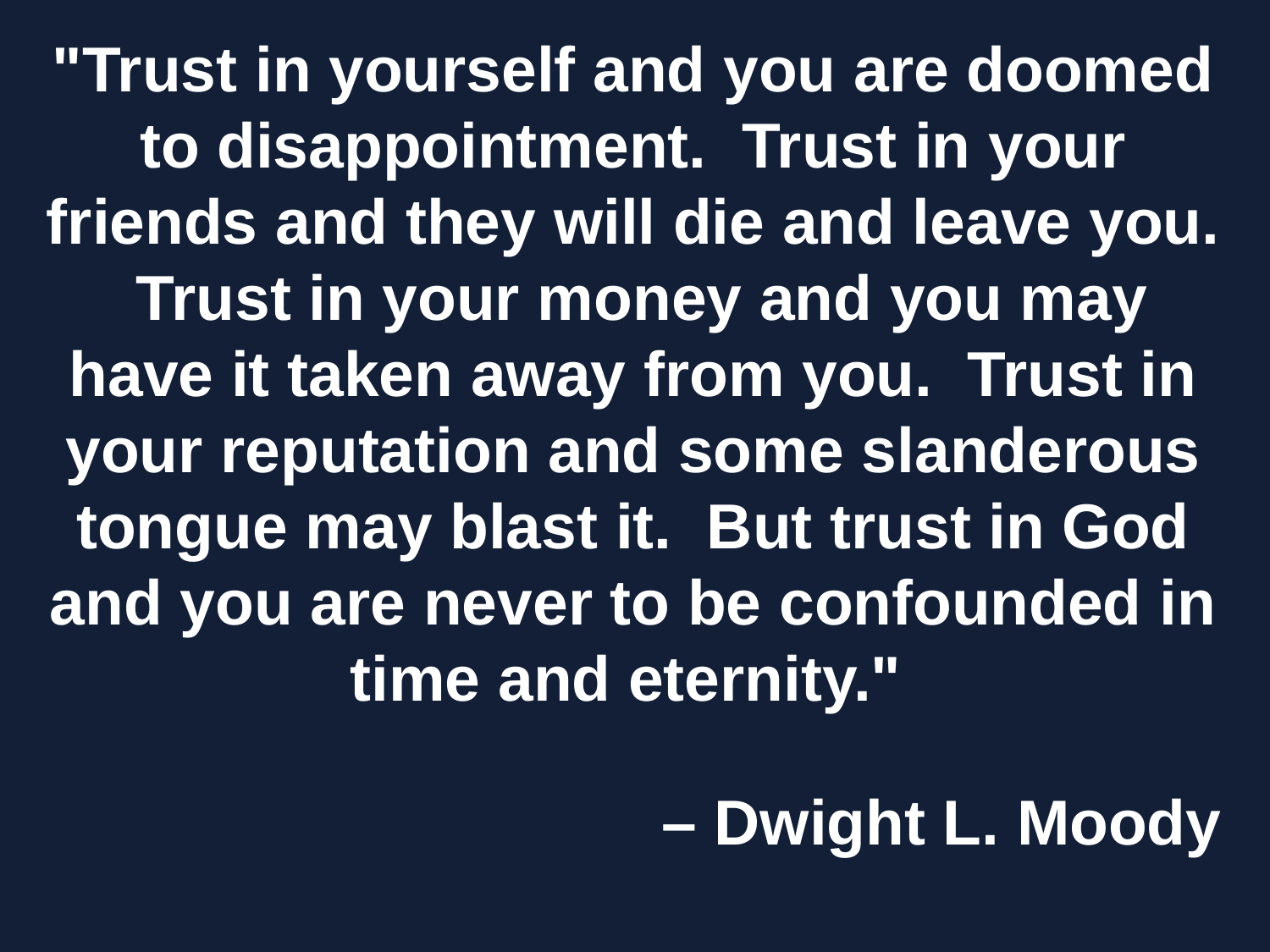

"Trust in yourself and you are doomed to disappointment.  Trust in your friends and they will die and leave you.  Trust in your money and you may have it taken away from you.  Trust in your reputation and some slanderous tongue may blast it.  But trust in God and you are never to be confounded in time and eternity."

– Dwight L. Moody